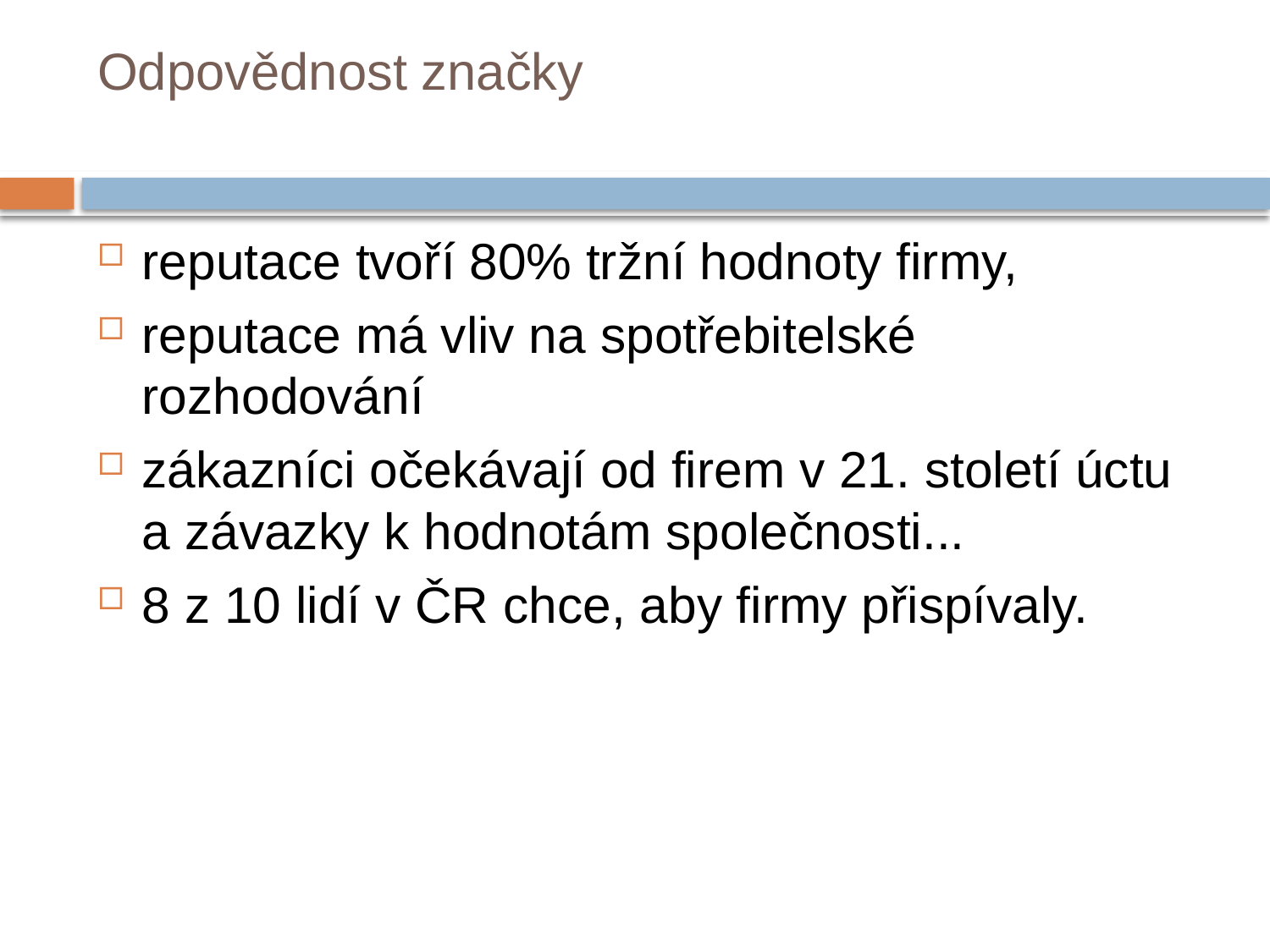

# Odpovědnost značky
reputace tvoří 80% tržní hodnoty firmy,
reputace má vliv na spotřebitelské rozhodování
zákazníci očekávají od firem v 21. století úctu a závazky k hodnotám společnosti...
8 z 10 lidí v ČR chce, aby firmy přispívaly.